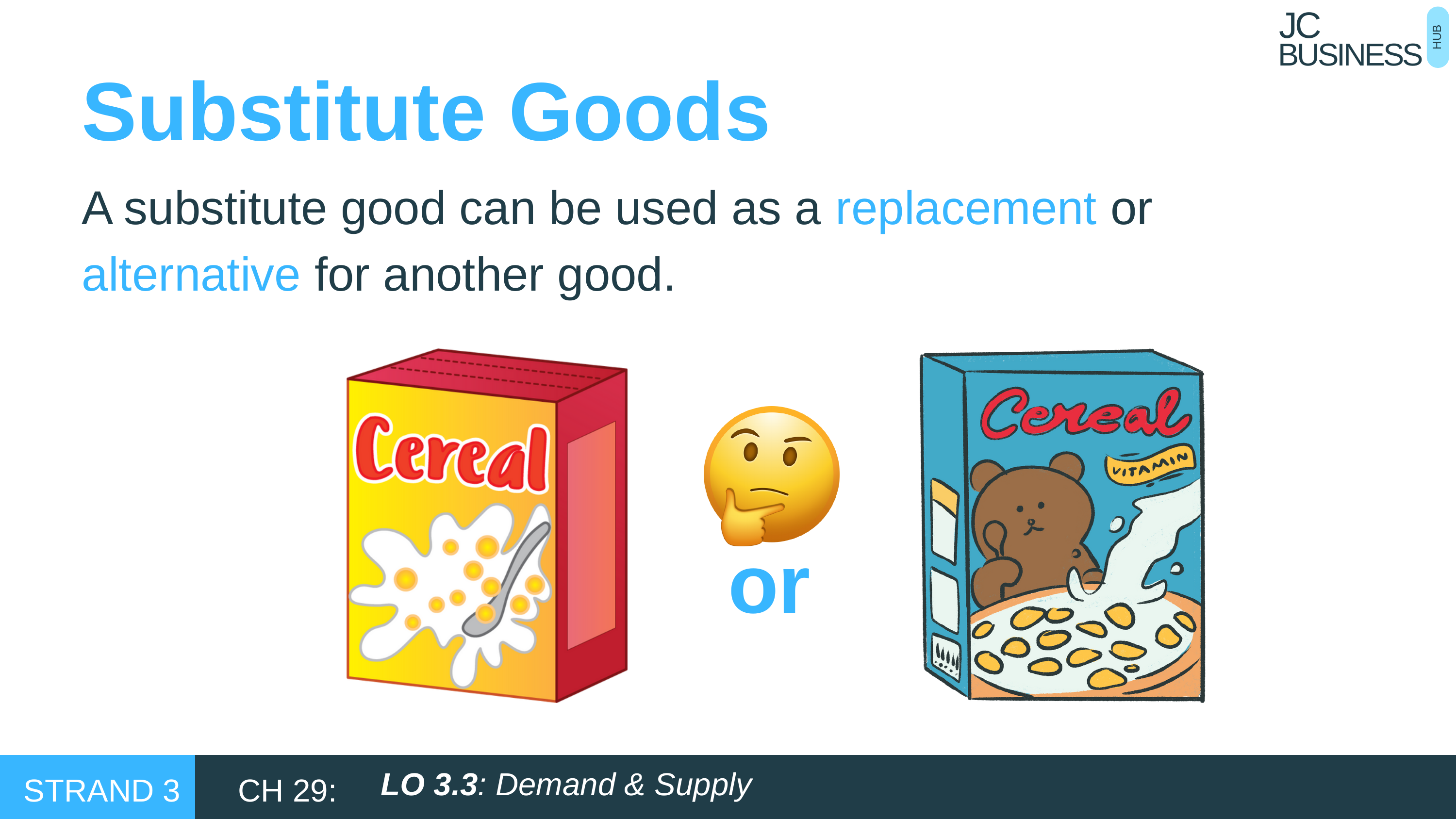

BUSINESS
JC

HUB
Substitute Goods

A substitute good can be used as a replacement or alternative for another good.

or

LO 3.3: Demand & Supply
STRAND 3
CH 29: